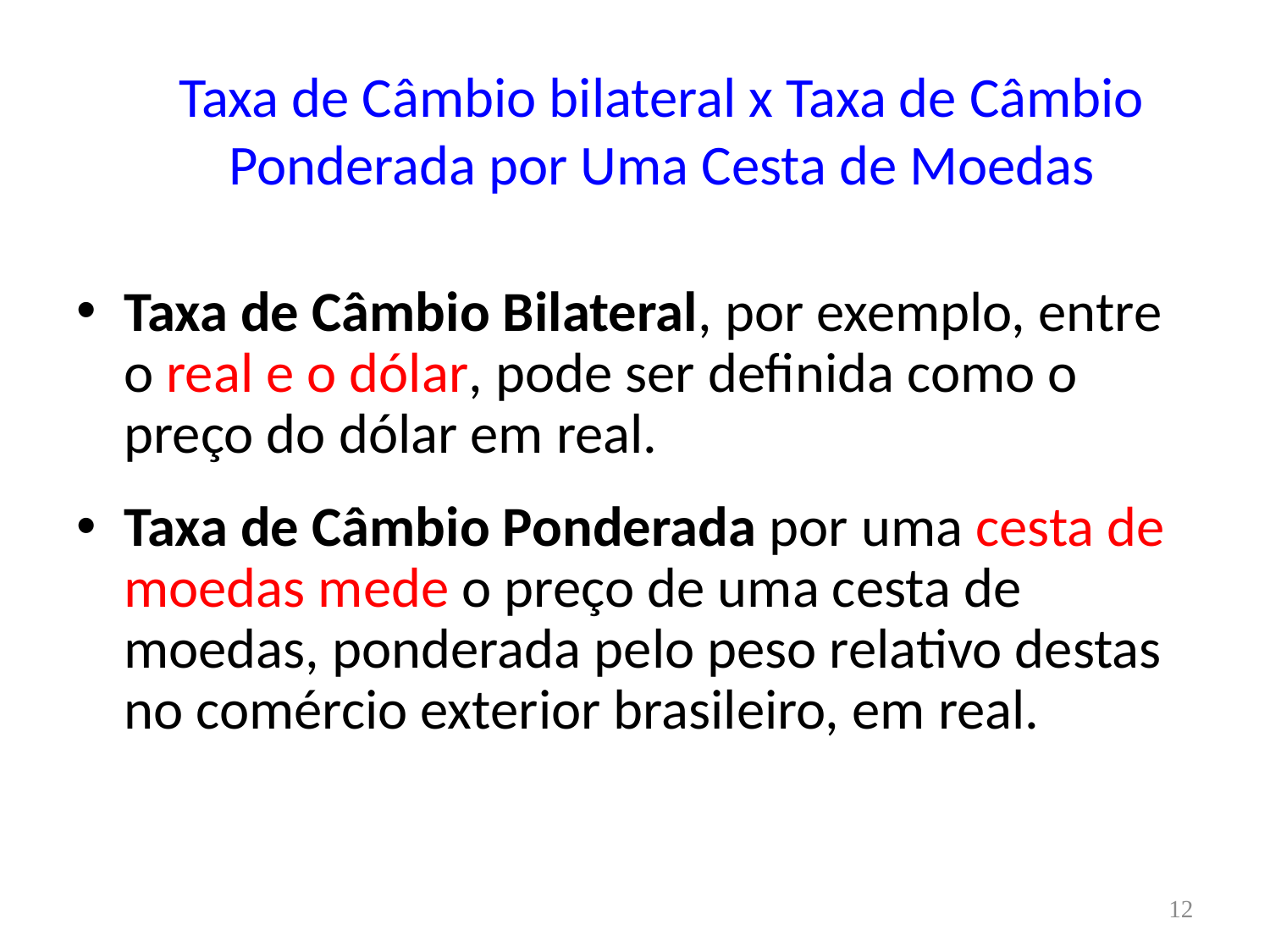

# Taxa de Câmbio bilateral x Taxa de Câmbio Ponderada por Uma Cesta de Moedas
Taxa de Câmbio Bilateral, por exemplo, entre o real e o dólar, pode ser definida como o preço do dólar em real.
Taxa de Câmbio Ponderada por uma cesta de moedas mede o preço de uma cesta de moedas, ponderada pelo peso relativo destas no comércio exterior brasileiro, em real.
12